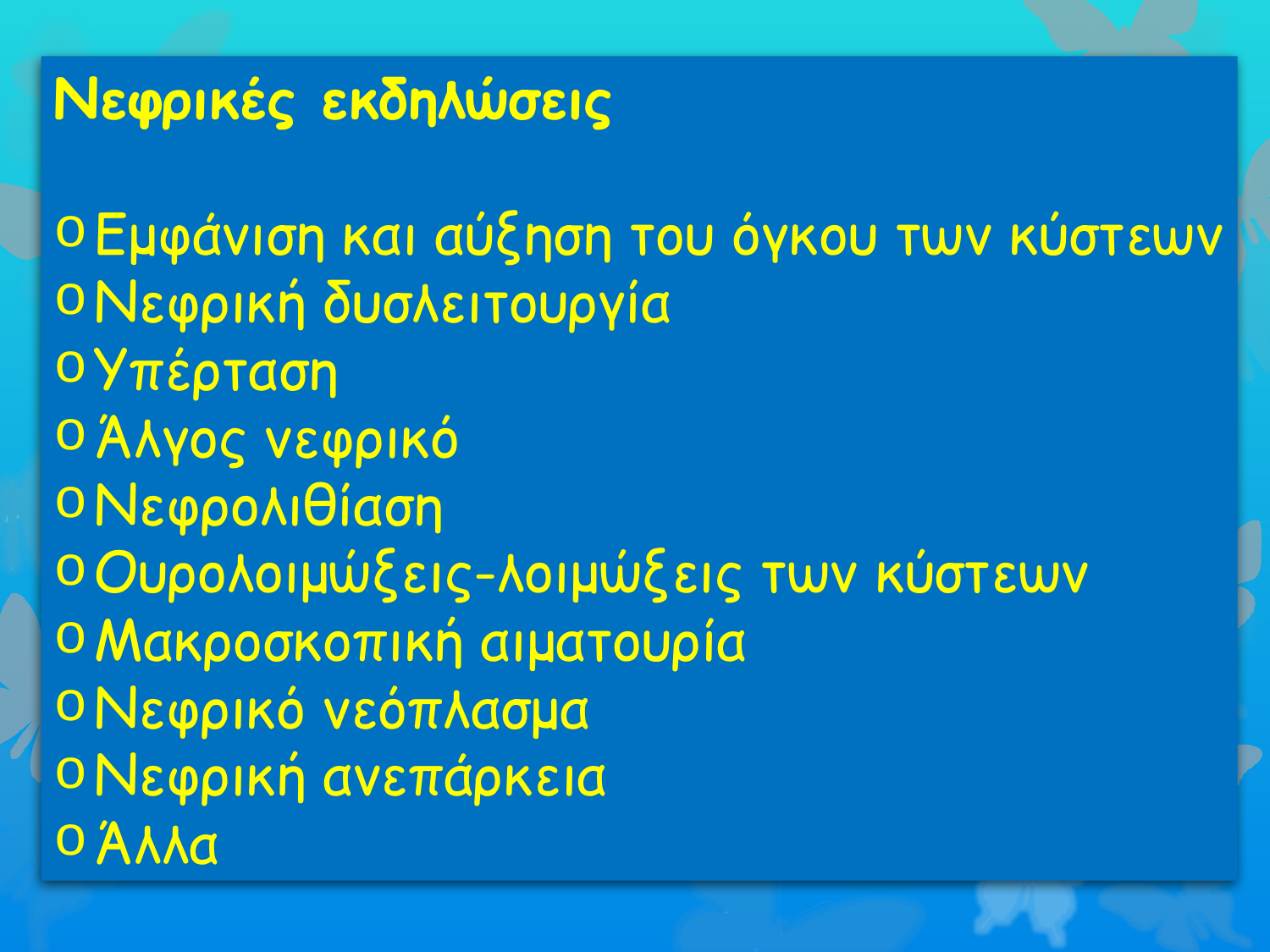

Νεφρικές εκδηλώσεις

Εμφάνιση και αύξηση του όγκου των κύστεων
Νεφρική δυσλειτουργία
Υπέρταση
Άλγος νεφρικό
Νεφρολιθίαση
Ουρολοιμώξεις-λοιμώξεις των κύστεων
Μακροσκοπική αιματουρία
Νεφρικό νεόπλασμα
Νεφρική ανεπάρκεια
Άλλα